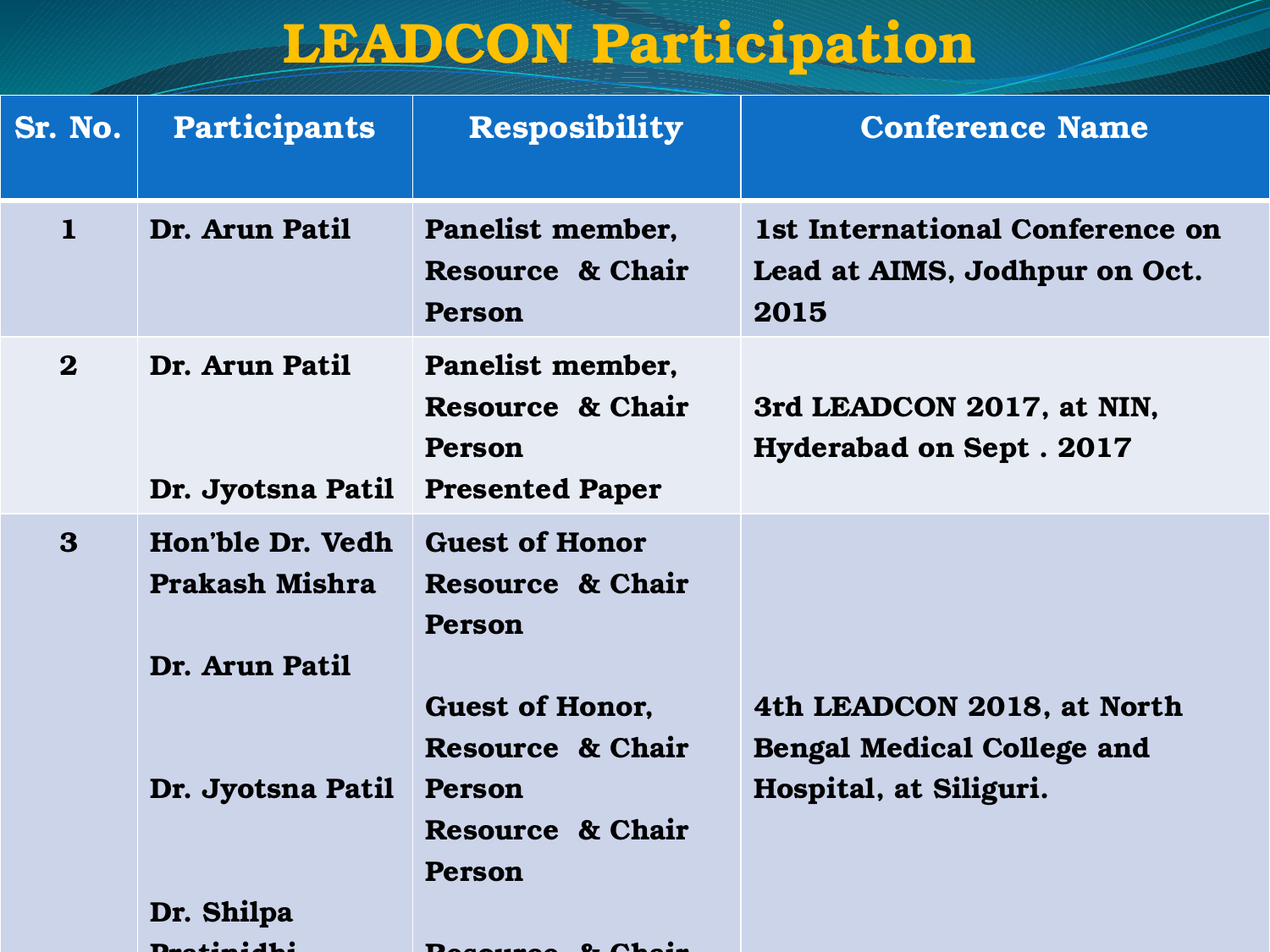

LEADCON Participation

| Sr. No. | Participants | Resposibility | Conference Name |
| --- | --- | --- | --- |
| 1 | Dr. Arun Patil | Panelist member, Resource & Chair Person | 1st International Conference on Lead at AIMS, Jodhpur on Oct. 2015 |
| 2 | Dr. Arun Patil Dr. Jyotsna Patil | Panelist member, Resource & Chair Person Presented Paper | 3rd LEADCON 2017, at NIN, Hyderabad on Sept . 2017 |
| 3 | Hon’ble Dr. Vedh Prakash Mishra Dr. Arun Patil Dr. Jyotsna Patil Dr. Shilpa Pratinidhi Dr. Shubha Joshi | Guest of Honor Resource & Chair Person Guest of Honor, Resource & Chair Person Resource & Chair Person Resource & Chair Person Resource & Chair Person | 4th LEADCON 2018, at North Bengal Medical College and Hospital, at Siliguri. |